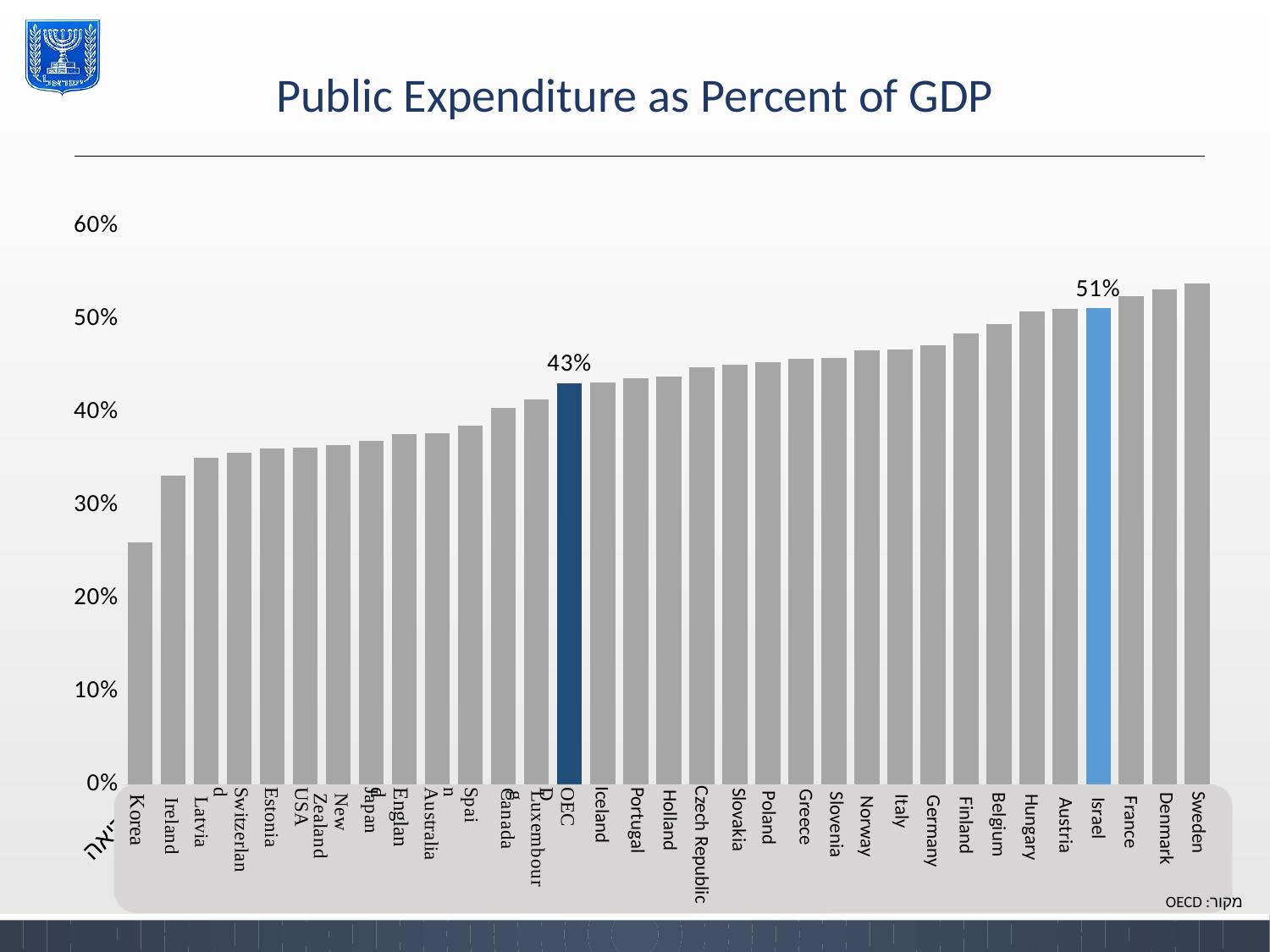

Public Expenditure as Percent of GDP

### Chart

| Category | סידרה 1 |
|---|---|
| קוריאה | 0.2607123404891992 |
| אירלנד | 0.3320371543832412 |
| לטביה | 0.3512031429136593 |
| שווייץ | 0.3566406839533599 |
| אסטוניה | 0.36110280412982115 |
| ארה"ב | 0.3625773421360487 |
| ניו זילנד | 0.36464038789620196 |
| יפן | 0.3696398181742651 |
| בריטניה | 0.3771563597037671 |
| אוסטרליה | 0.3779172101617651 |
| ספרד | 0.38621998483894043 |
| קנדה | 0.40537911576087143 |
| לוקסמבורג | 0.41383890761734266 |
| OECD | 0.4315892309152176 |
| איסלנד | 0.43228616692970423 |
| פורטוגל | 0.43718622883455394 |
| הולנד | 0.4387931134014173 |
| צ'כיה | 0.4482784990125869 |
| סלובקיה | 0.45138906437563203 |
| פולין | 0.45401600361601185 |
| יוון | 0.45737243111025383 |
| סלובניה | 0.45830561631555344 |
| נורבגיה | 0.4670656801999257 |
| איטליה | 0.46808222767796587 |
| גרמניה | 0.4718763161652662 |
| פינלנד | 0.4852484000836207 |
| בלגיה | 0.4950734564333002 |
| הונגריה | 0.5082947250267731 |
| אוסטריה | 0.5108483084306287 |
| ישראל | 0.5118776641353172 |
| צרפת | 0.5246820833536783 |
| דנמרק | 0.5321420265026888 |
| שבדיה | 0.5389721255236015 |
Israel
Italy
Iceland
Poland
Greece
Portugal
Slovakia
Holland
Austria
Sweden
Slovenia
France
Finland
Belgium
Denmark
Hungary
Norway
Germany
Czech Republic
מקור: OECD